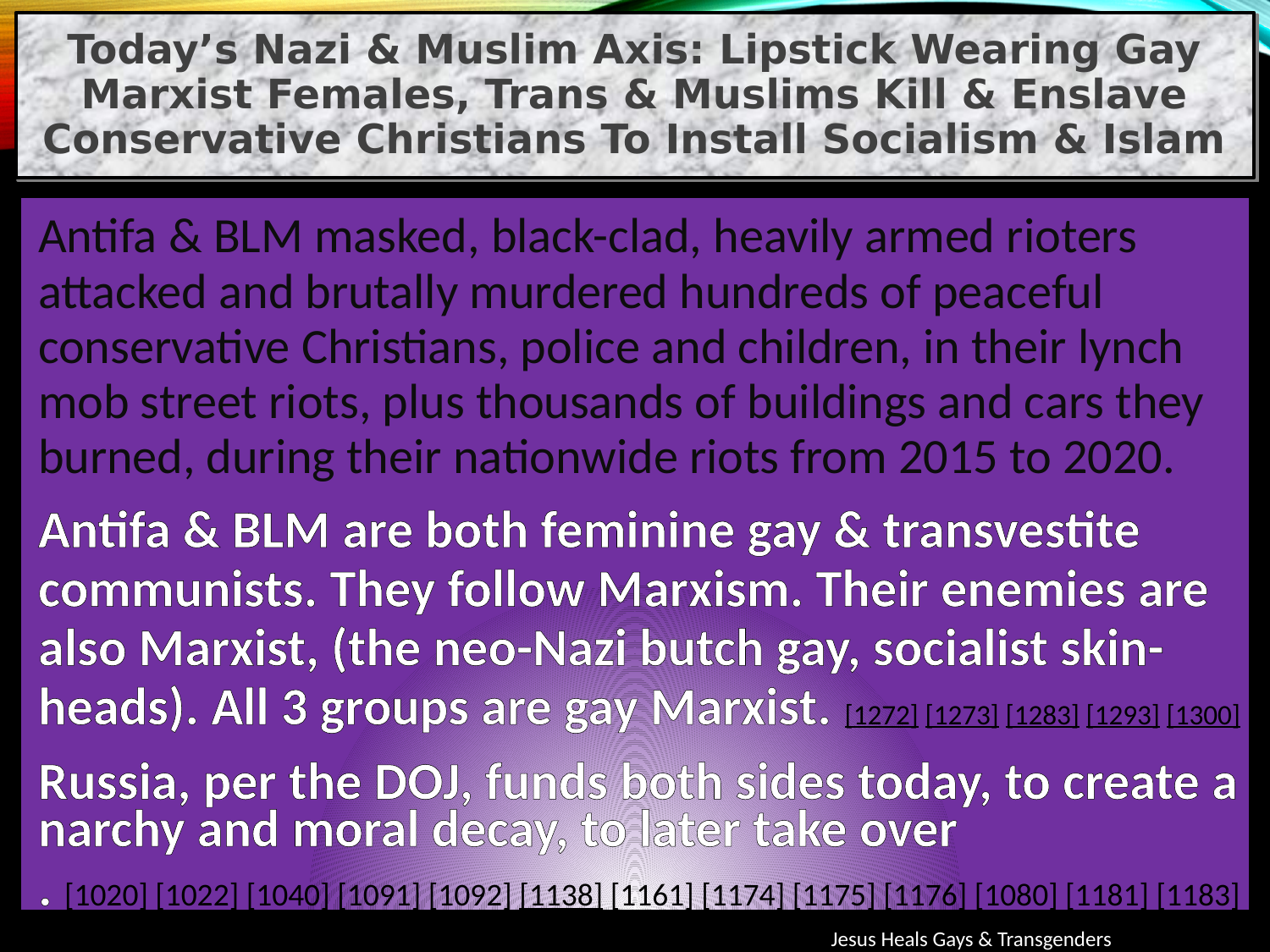

Today’s Nazi & Muslim Axis: Lipstick Wearing Gay Marxist Females, Trans & Muslims Kill & Enslave Conservative Christians To Install Socialism & Islam
Antifa & BLM masked, black-clad, heavily armed rioters attacked and brutally murdered hundreds of peaceful conservative Christians, police and children, in their lynch mob street riots, plus thousands of buildings and cars they burned, during their nationwide riots from 2015 to 2020.
Antifa & BLM are both feminine gay & transvestite communists. They follow Marxism. Their enemies are also Marxist, (the neo-Nazi butch gay, socialist skin-heads). All 3 groups are gay Marxist. [1272] [1273] [1283] [1293] [1300]
Russia, per the DOJ, funds both sides today, to create anarchy and moral decay, to later take over. [1020] [1022] [1040] [1091] [1092] [1138] [1161] [1174] [1175] [1176] [1080] [1181] [1183] [1273]
Jesus Heals Gays & Transgenders